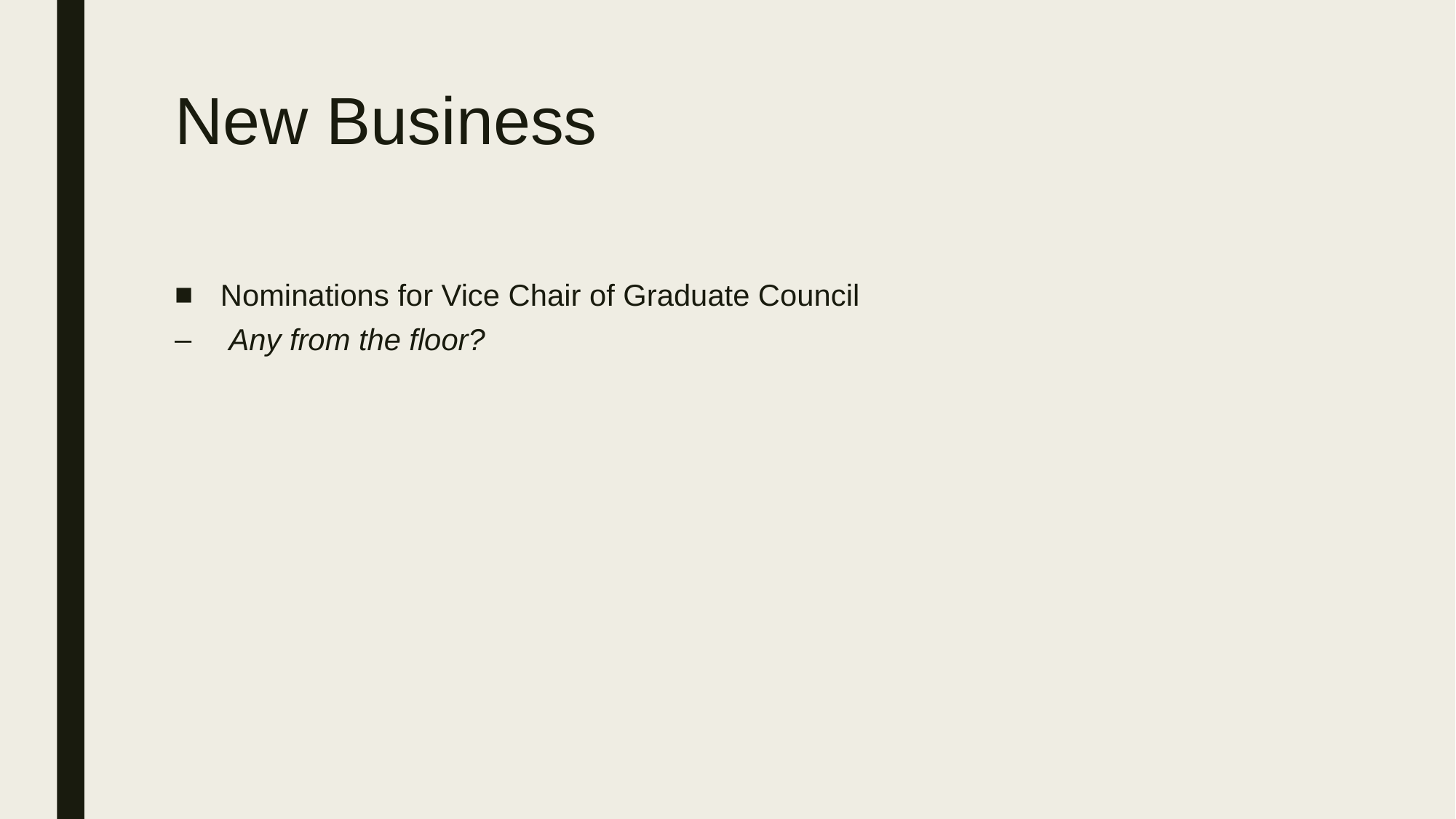

# New Business
Nominations for Vice Chair of Graduate Council
 Any from the floor?